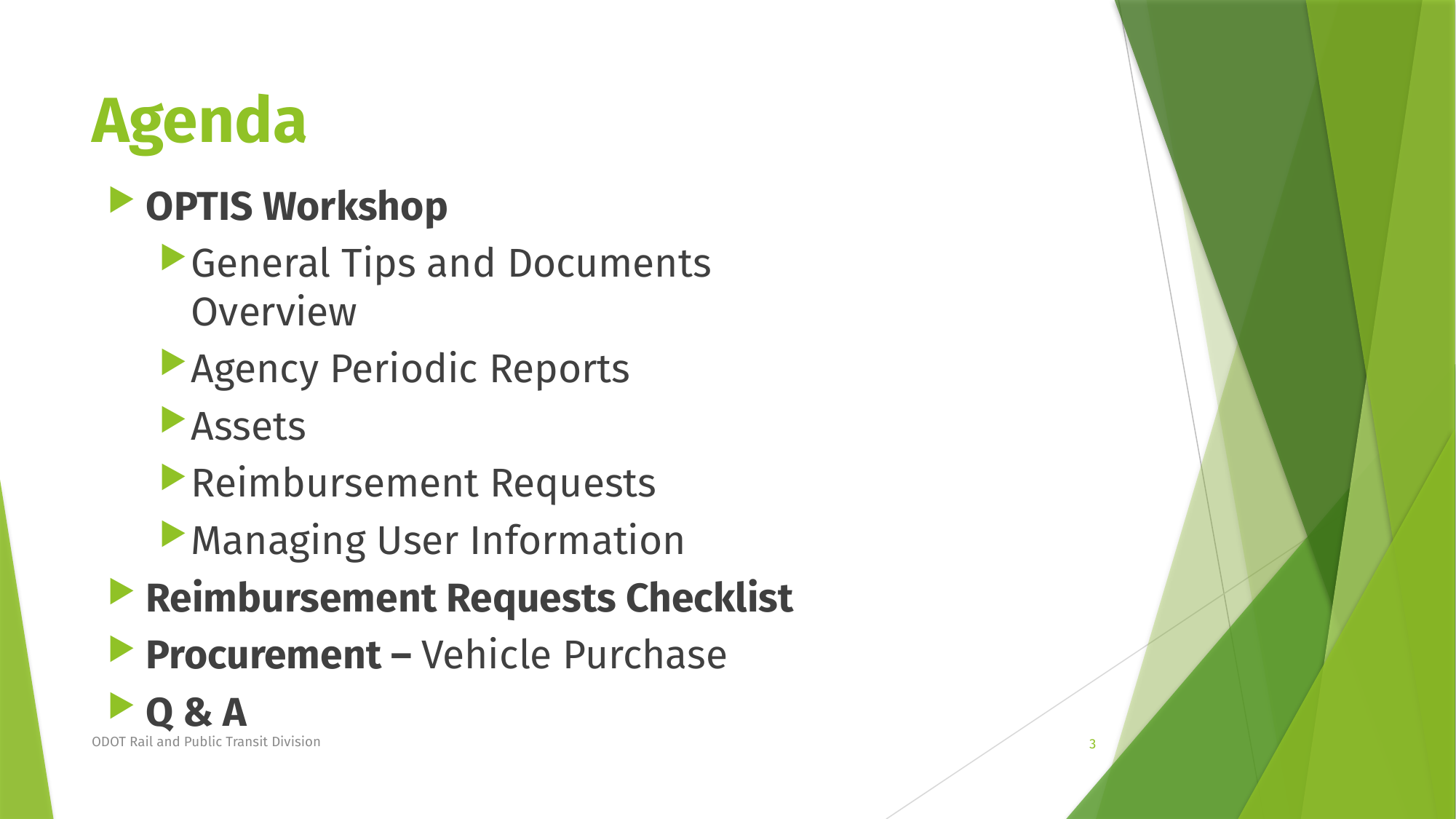

# Agenda
OPTIS Workshop
General Tips and Documents Overview
Agency Periodic Reports
Assets
Reimbursement Requests
Managing User Information
Reimbursement Requests Checklist
Procurement – Vehicle Purchase
Q & A

ODOT Rail and Public Transit Division
3